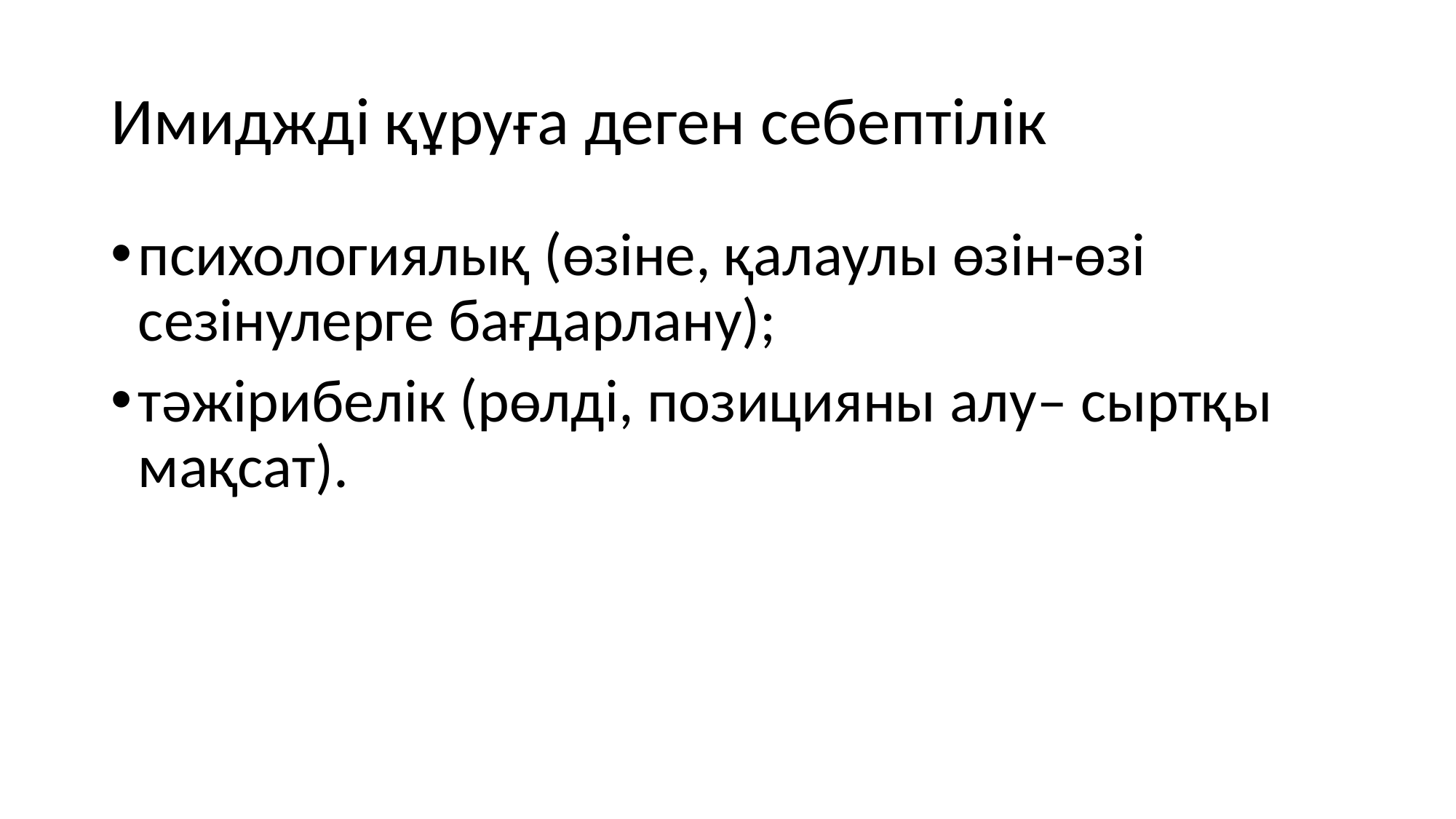

# Имиджді құруға деген себептілік
психологиялық (өзіне, қалаулы өзін-өзі сезінулерге бағдарлану);
тəжірибелік (рөлді, позицияны алу– сыртқы мақсат).